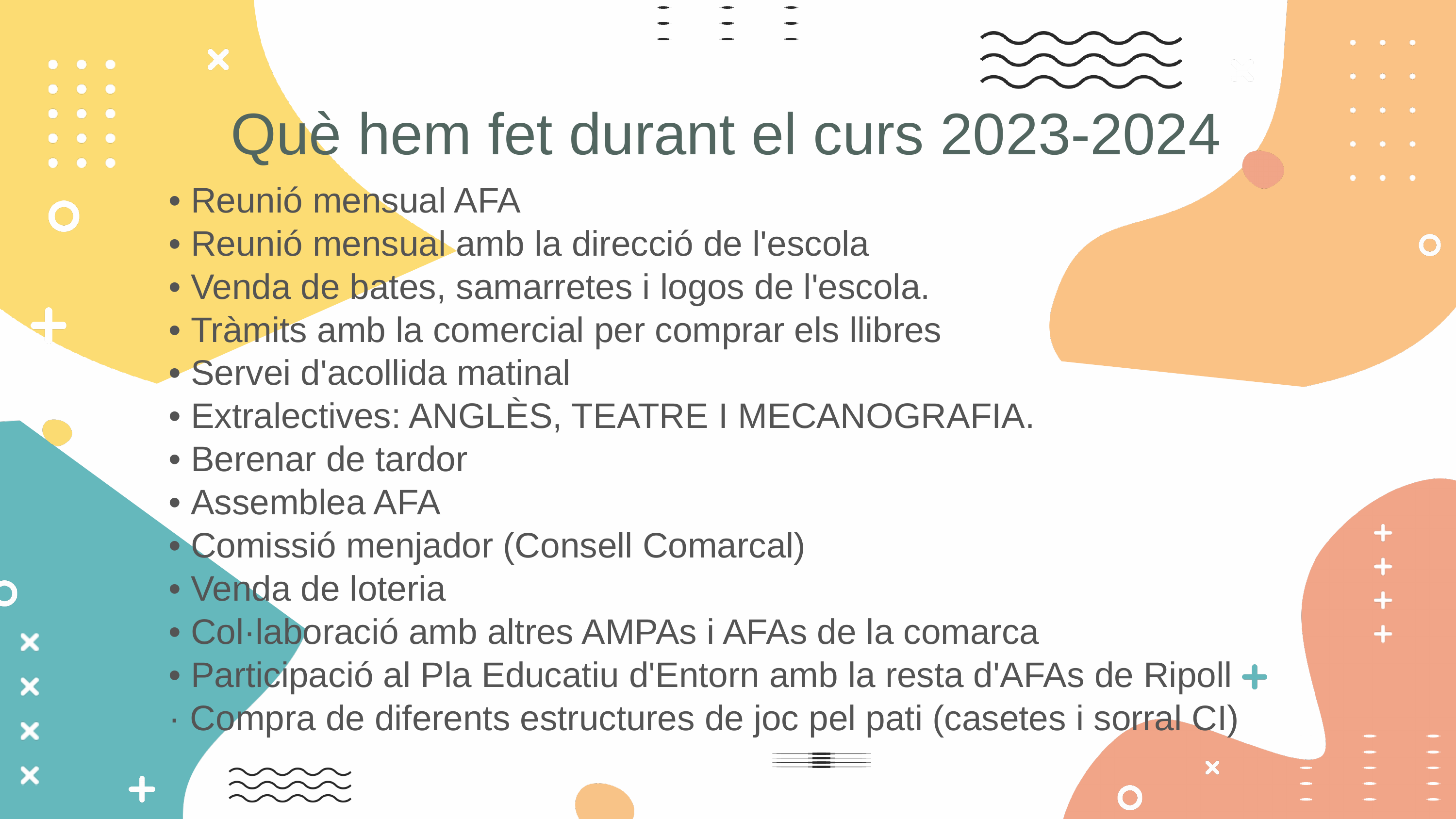

Què hem fet durant el curs 2023-2024

• Reunió mensual AFA
• Reunió mensual amb la direcció de l'escola
• Venda de bates, samarretes i logos de l'escola.
• Tràmits amb la comercial per comprar els llibres
• Servei d'acollida matinal
• Extralectives: ANGLÈS, TEATRE I MECANOGRAFIA.
• Berenar de tardor
• Assemblea AFA
• Comissió menjador (Consell Comarcal)
• Venda de loteria
• Col·laboració amb altres AMPAs i AFAs de la comarca
• Participació al Pla Educatiu d'Entorn amb la resta d'AFAs de Ripoll
· Compra de diferents estructures de joc pel pati (casetes i sorral CI)